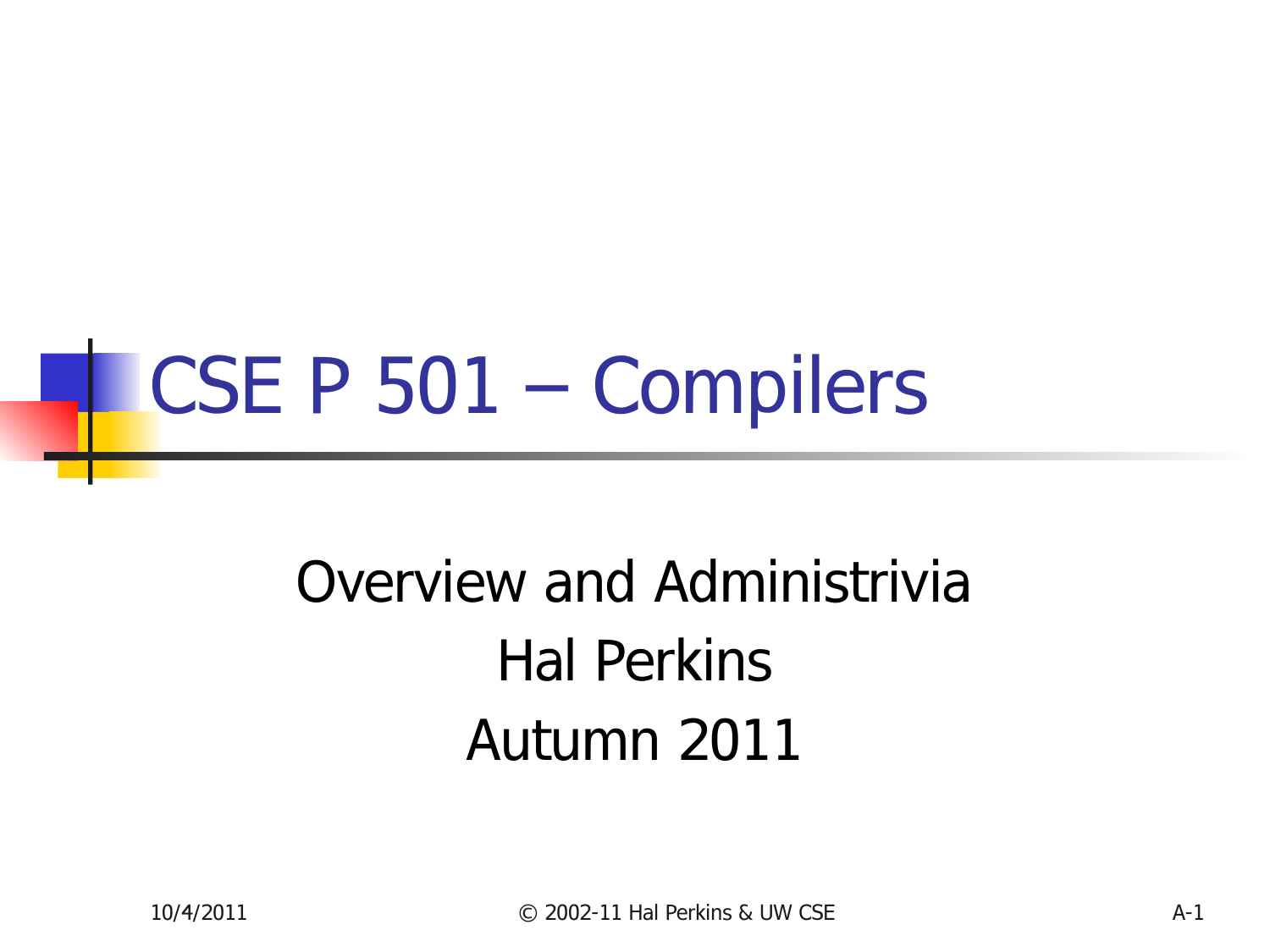

# CSE P 501 – Compilers
Overview and Administrivia
Hal Perkins
Autumn 2011
10/4/2011
© 2002-11 Hal Perkins & UW CSE
A-1